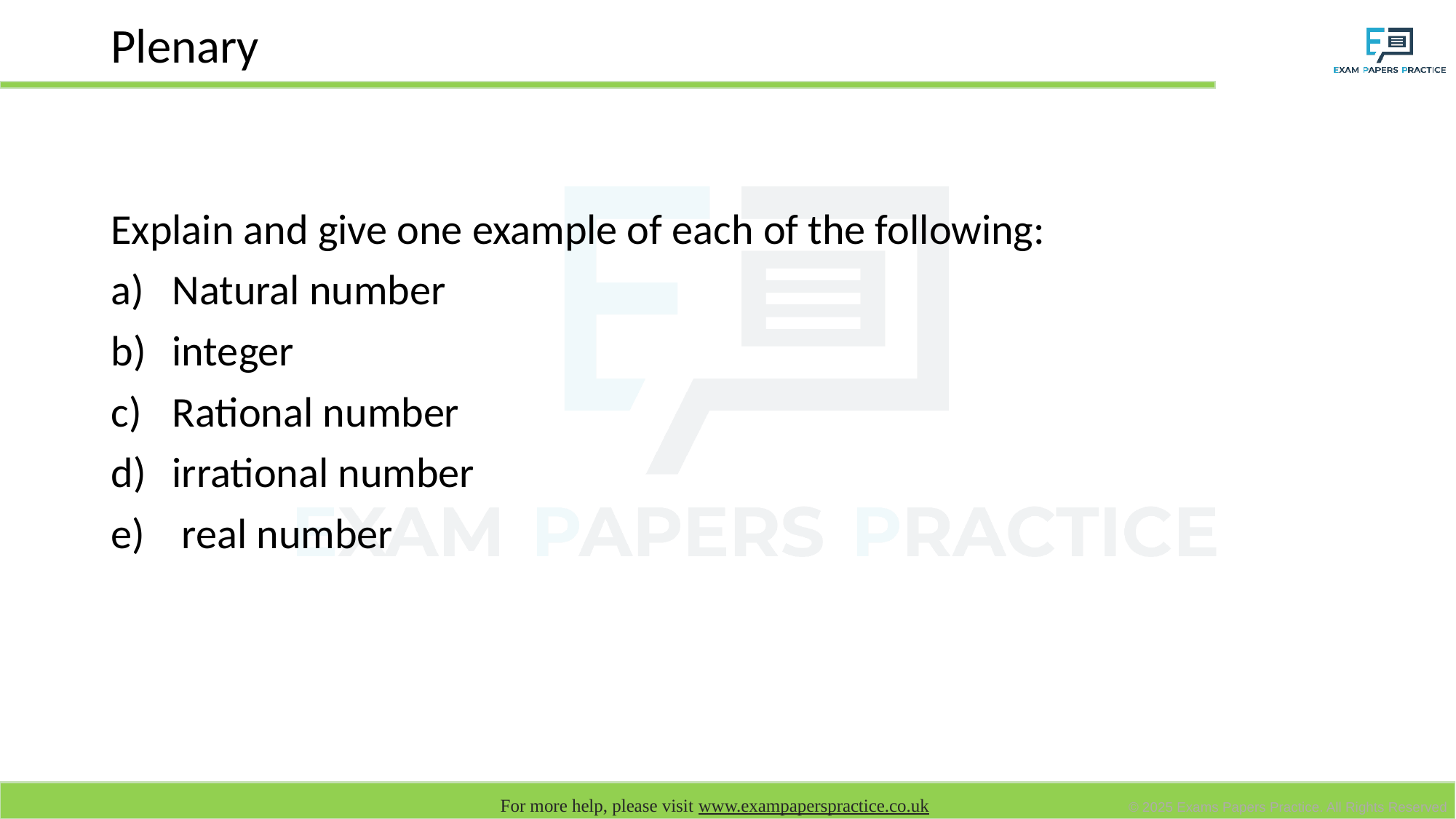

# Plenary
Explain and give one example of each of the following:
Natural number
integer
Rational number
irrational number
 real number